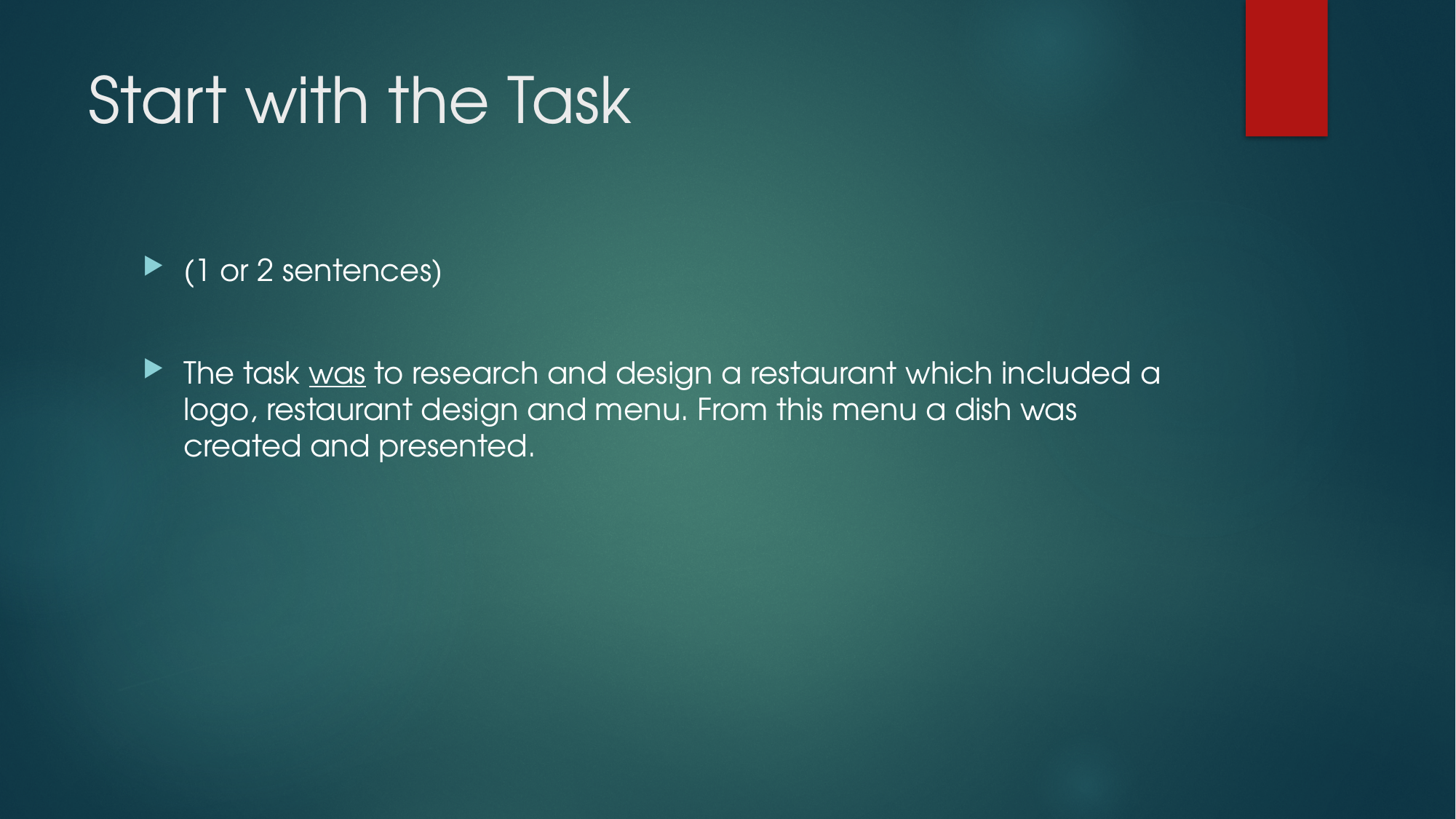

# Start with the Task
(1 or 2 sentences)

The task was to research and design a restaurant which included a logo, restaurant design and menu. From this menu a dish was created and presented.